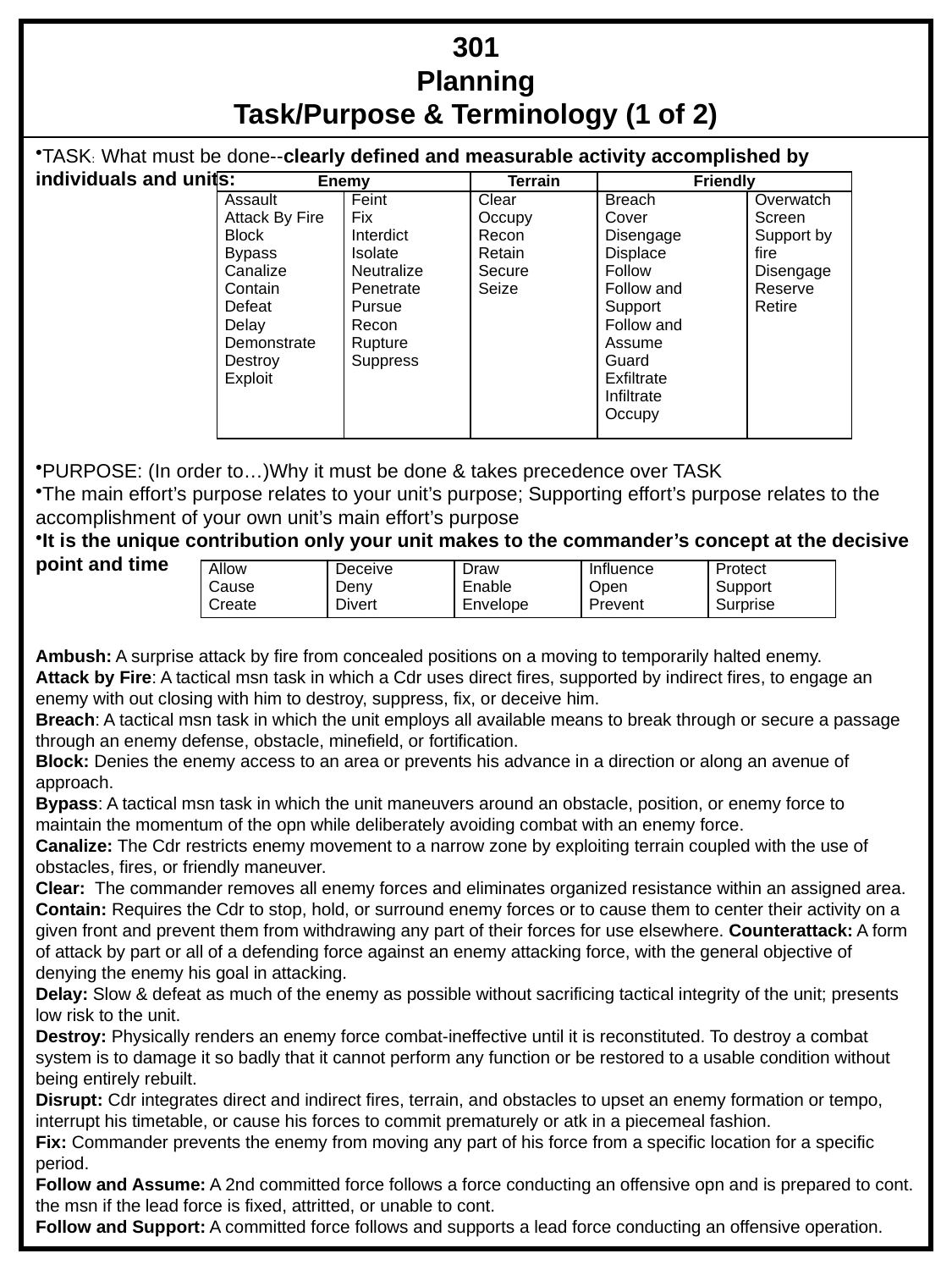

301
Planning
Task/Purpose & Terminology (1 of 2)

TASK:  What must be done--clearly defined and measurable activity accomplished by individuals and units:

PURPOSE: (In order to…)Why it must be done & takes precedence over TASK
The main effort’s purpose relates to your unit’s purpose; Supporting effort’s purpose relates to the accomplishment of your own unit’s main effort’s purpose
It is the unique contribution only your unit makes to the commander’s concept at the decisive point and time

Ambush: A surprise attack by fire from concealed positions on a moving to temporarily halted enemy.
Attack by Fire: A tactical msn task in which a Cdr uses direct fires, supported by indirect fires, to engage an enemy with out closing with him to destroy, suppress, fix, or deceive him.
Breach: A tactical msn task in which the unit employs all available means to break through or secure a passage through an enemy defense, obstacle, minefield, or fortification.
Block: Denies the enemy access to an area or prevents his advance in a direction or along an avenue of approach.
Bypass: A tactical msn task in which the unit maneuvers around an obstacle, position, or enemy force to maintain the momentum of the opn while deliberately avoiding combat with an enemy force.
Canalize: The Cdr restricts enemy movement to a narrow zone by exploiting terrain coupled with the use of obstacles, fires, or friendly maneuver.
Clear:  The commander removes all enemy forces and eliminates organized resistance within an assigned area.
Contain: Requires the Cdr to stop, hold, or surround enemy forces or to cause them to center their activity on a given front and prevent them from withdrawing any part of their forces for use elsewhere. Counterattack: A form of attack by part or all of a defending force against an enemy attacking force, with the general objective of denying the enemy his goal in attacking.
Delay: Slow & defeat as much of the enemy as possible without sacrificing tactical integrity of the unit; presents low risk to the unit.
Destroy: Physically renders an enemy force combat-ineffective until it is reconstituted. To destroy a combat system is to damage it so badly that it cannot perform any function or be restored to a usable condition without being entirely rebuilt.
Disrupt: Cdr integrates direct and indirect fires, terrain, and obstacles to upset an enemy formation or tempo, interrupt his timetable, or cause his forces to commit prematurely or atk in a piecemeal fashion.
Fix: Commander prevents the enemy from moving any part of his force from a specific location for a specific period.
Follow and Assume: A 2nd committed force follows a force conducting an offensive opn and is prepared to cont. the msn if the lead force is fixed, attritted, or unable to cont.
Follow and Support: A committed force follows and supports a lead force conducting an offensive operation.

| Enemy |  | Terrain | Friendly |  |
| --- | --- | --- | --- | --- |
| Assault Attack By Fire Block Bypass Canalize Contain Defeat Delay Demonstrate Destroy Exploit | Feint Fix Interdict Isolate Neutralize Penetrate Pursue Recon Rupture Suppress | Clear Occupy Recon Retain Secure Seize | Breach Cover Disengage Displace Follow Follow and Support Follow and Assume Guard Exfiltrate Infiltrate Occupy | Overwatch Screen Support by fire Disengage Reserve Retire |
| Allow Cause Create | Deceive Deny Divert | Draw Enable Envelope | Influence Open Prevent | Protect Support Surprise |
| --- | --- | --- | --- | --- |